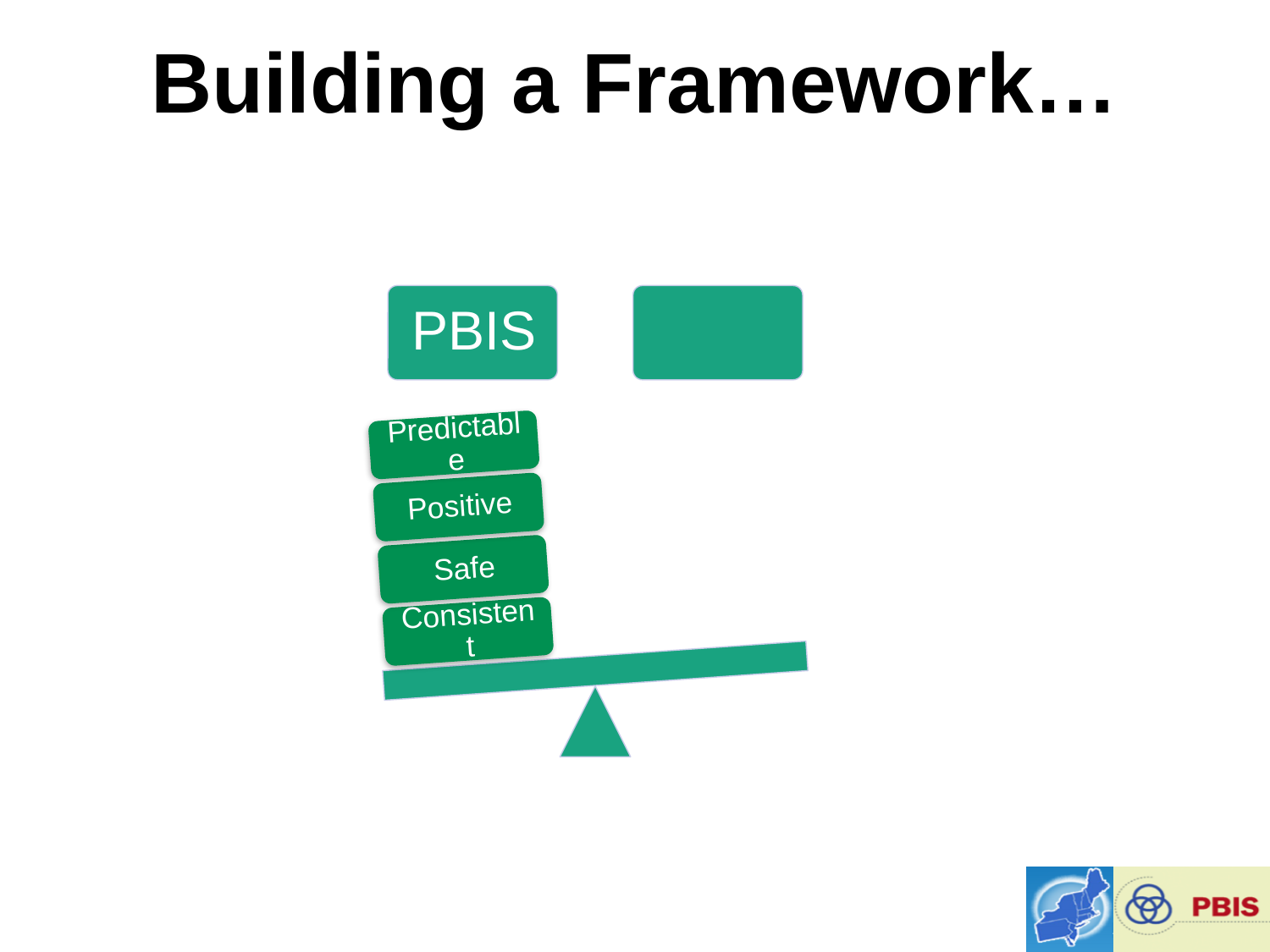

# Building a Framework…
PBIS

Consistent
Safe
Positive
Predictable